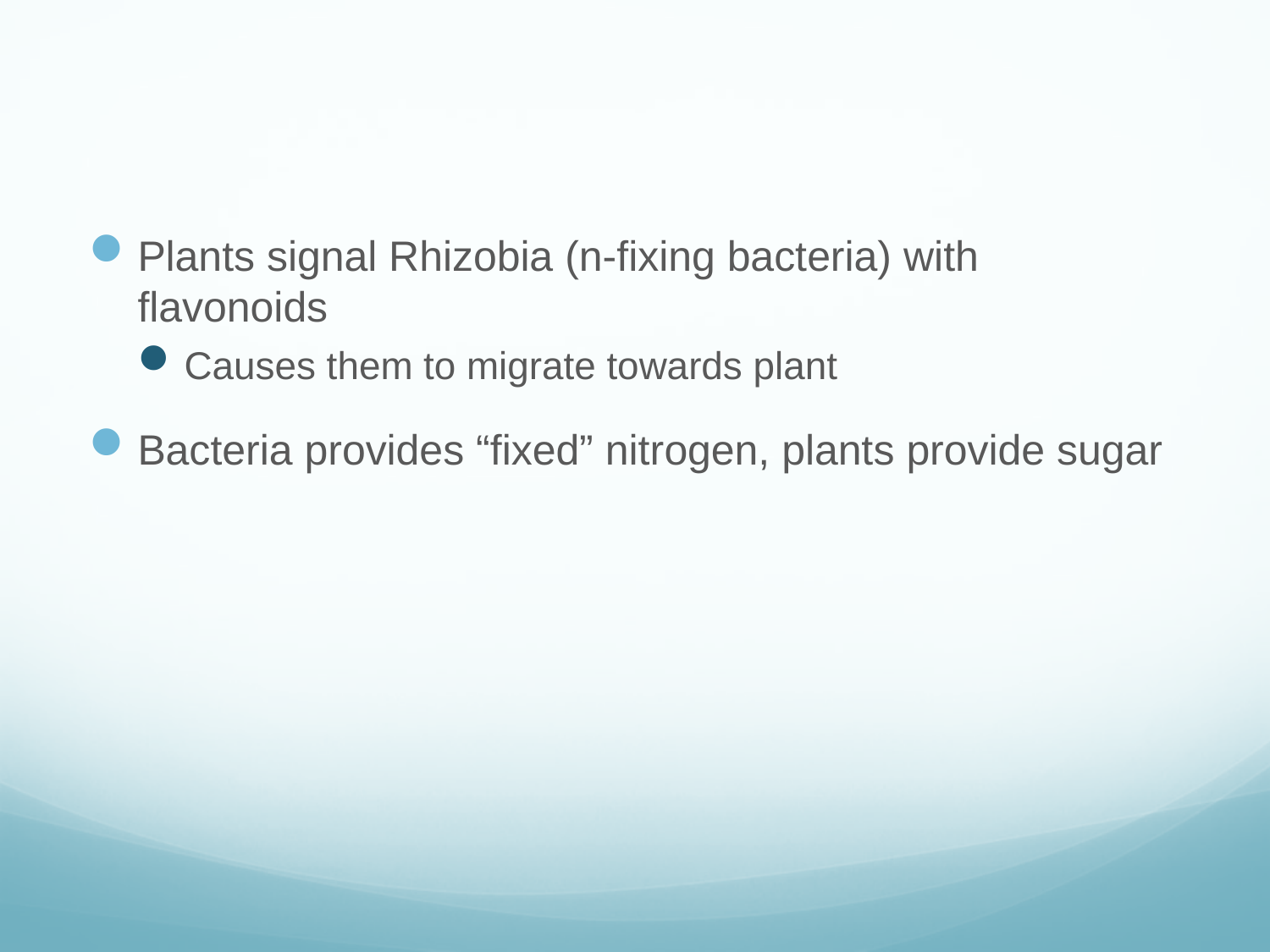

#
Plants signal Rhizobia (n-fixing bacteria) with flavonoids
Causes them to migrate towards plant
Bacteria provides “fixed” nitrogen, plants provide sugar